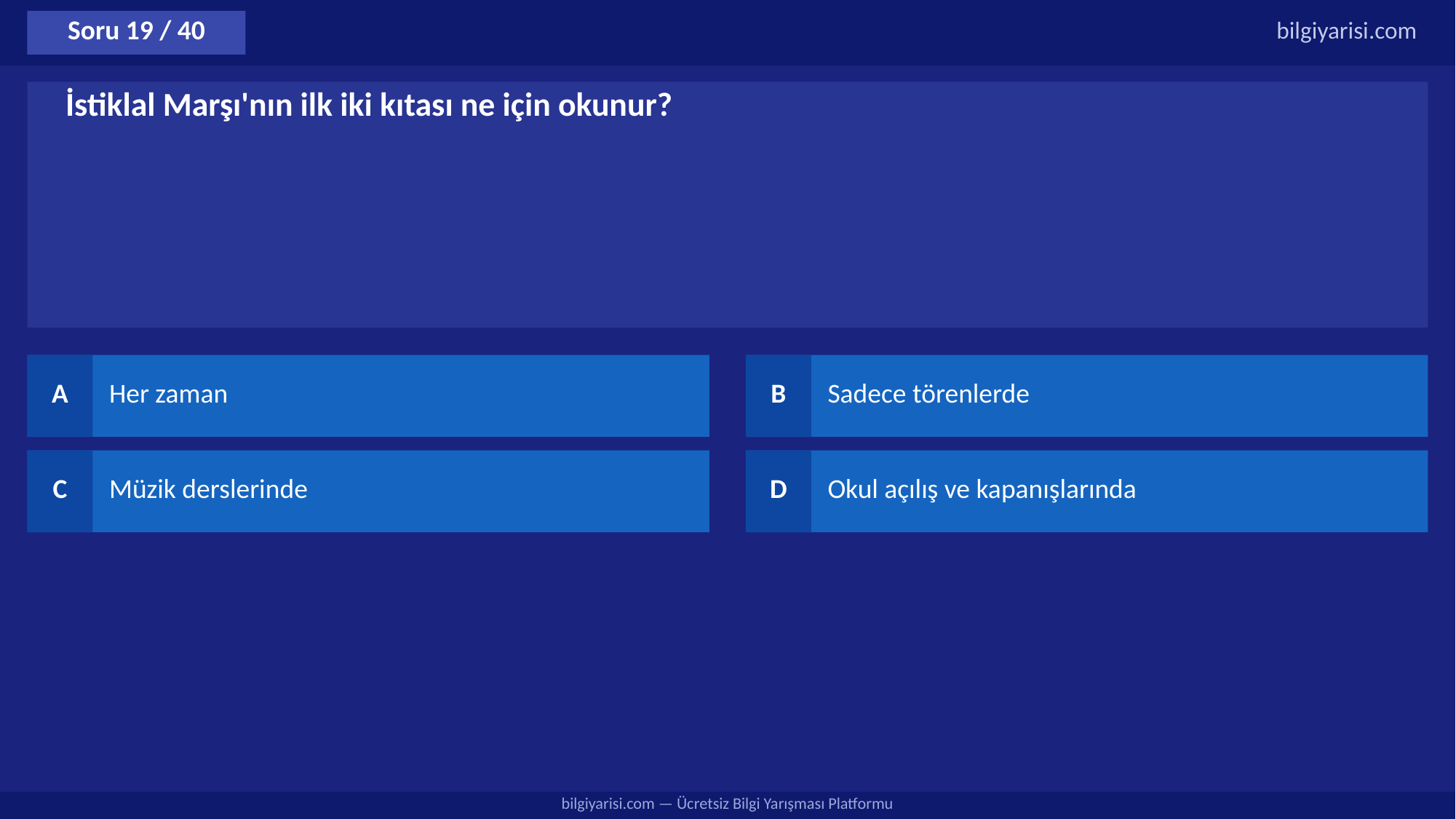

Soru 19 / 40
bilgiyarisi.com

İstiklal Marşı'nın ilk iki kıtası ne için okunur?

A
Her zaman

B
Sadece törenlerde

C
Müzik derslerinde

D
Okul açılış ve kapanışlarında
bilgiyarisi.com — Ücretsiz Bilgi Yarışması Platformu